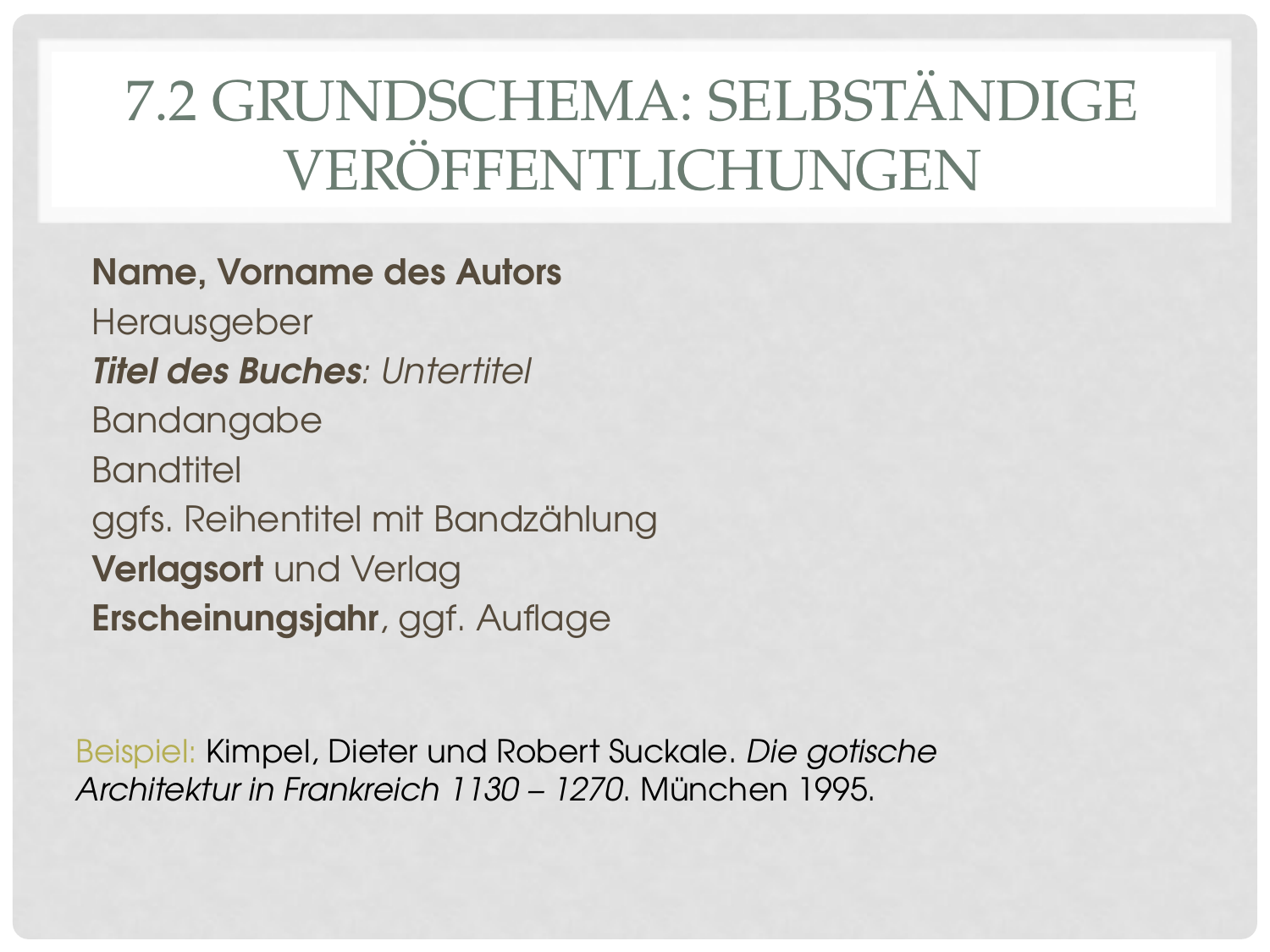

# 7.2 Grundschema: Selbständige Veröffentlichungen
Name, Vorname des Autors
Herausgeber
Titel des Buches: Untertitel
Bandangabe
Bandtitel
ggfs. Reihentitel mit Bandzählung
Verlagsort und Verlag
Erscheinungsjahr, ggf. Auflage
Beispiel: Kimpel, Dieter und Robert Suckale. Die gotische Architektur in Frankreich 1130 – 1270. München 1995.